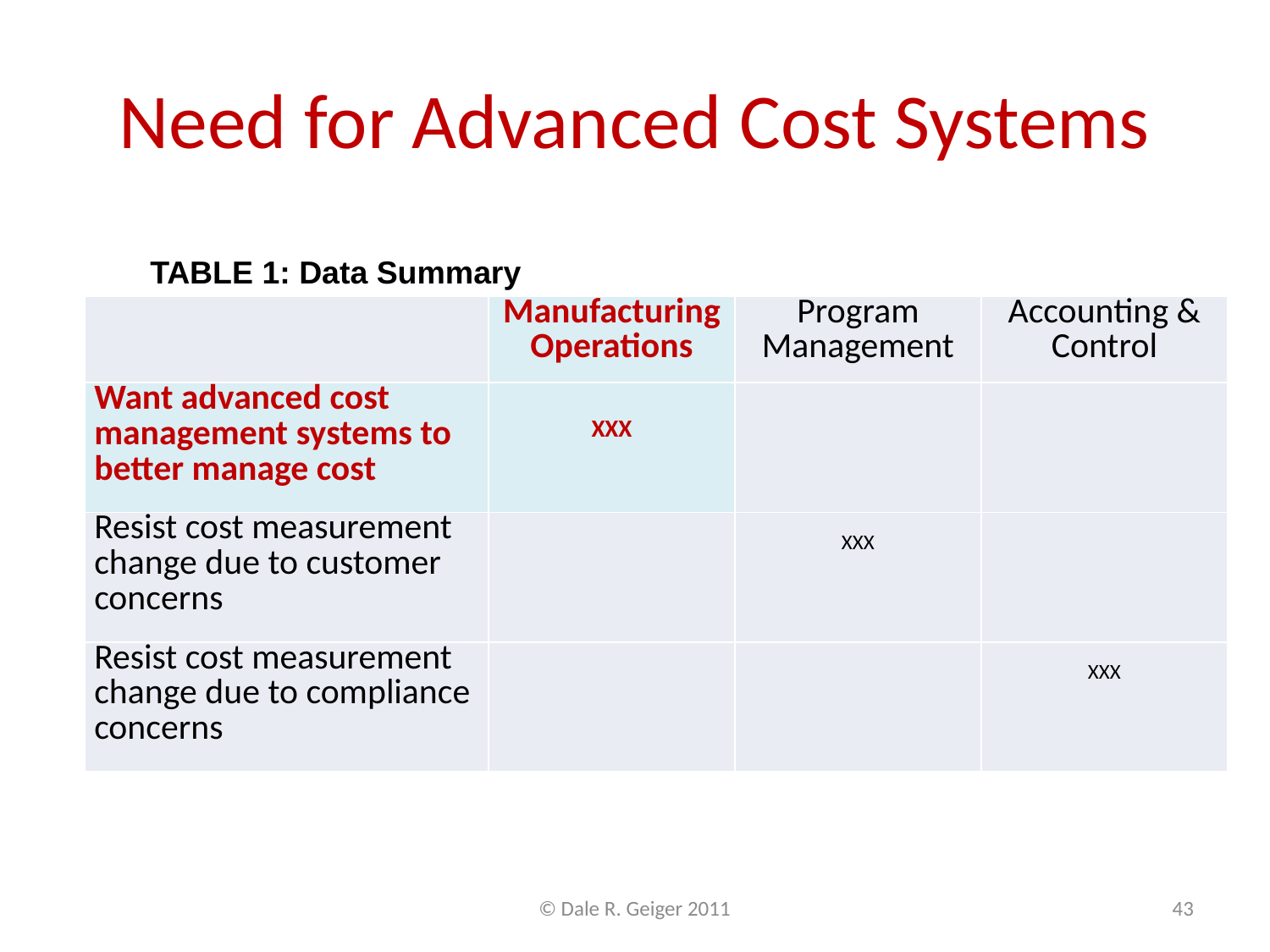

# Need for Advanced Cost Systems
TABLE 1: Data Summary

|  | Manufacturing Operations | Program Management | Accounting & Control |
| --- | --- | --- | --- |
| Want advanced cost management systems to better manage cost | XXX |  |  |
| Resist cost measurement change due to customer concerns |  | XXX |  |
| Resist cost measurement change due to compliance concerns |  |  | XXX |
© Dale R. Geiger 2011
43